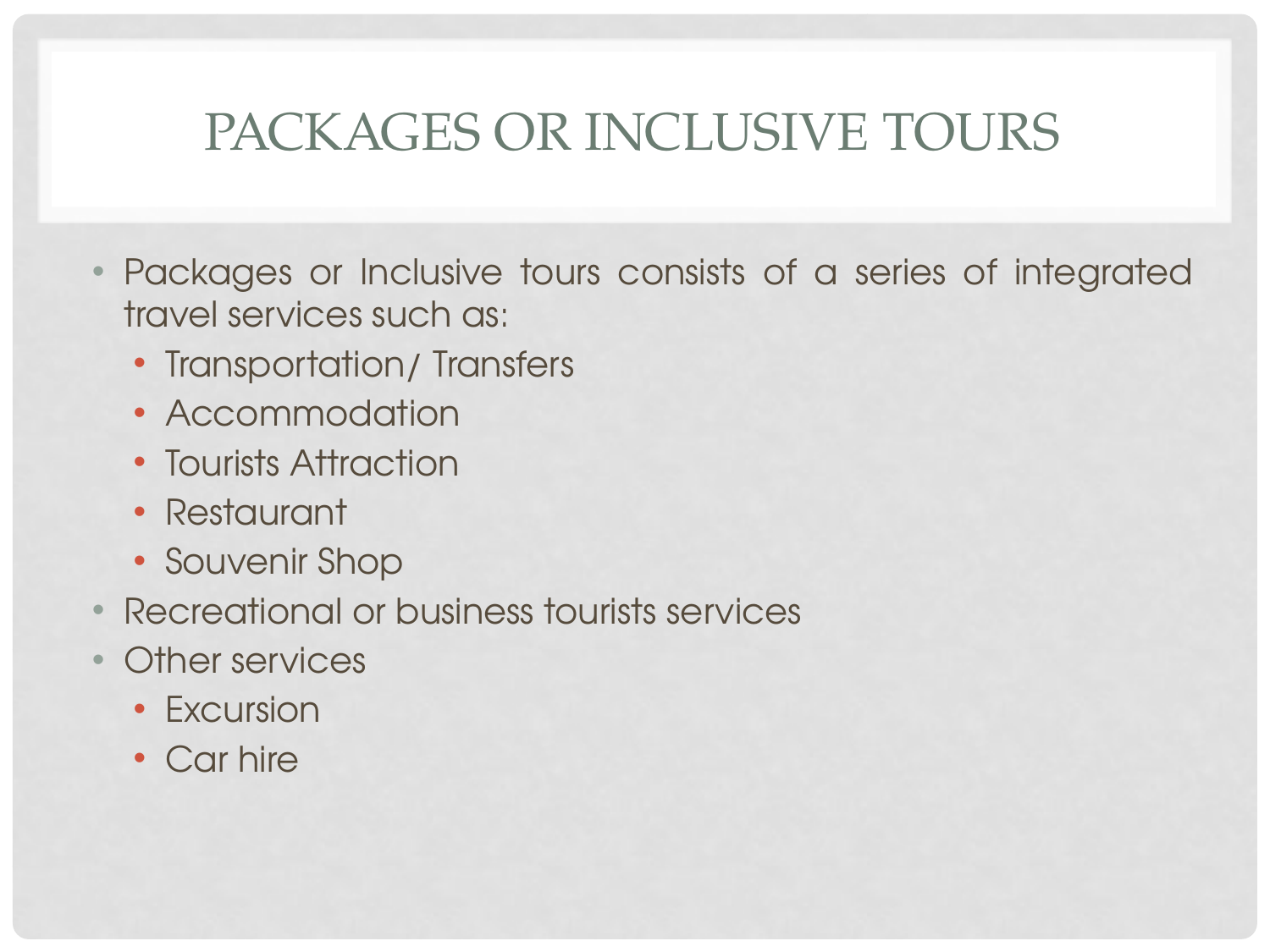

# Packages or inclusive tours
Packages or Inclusive tours consists of a series of integrated travel services such as:
Transportation/ Transfers
Accommodation
Tourists Attraction
Restaurant
Souvenir Shop
Recreational or business tourists services
Other services
Excursion
Car hire